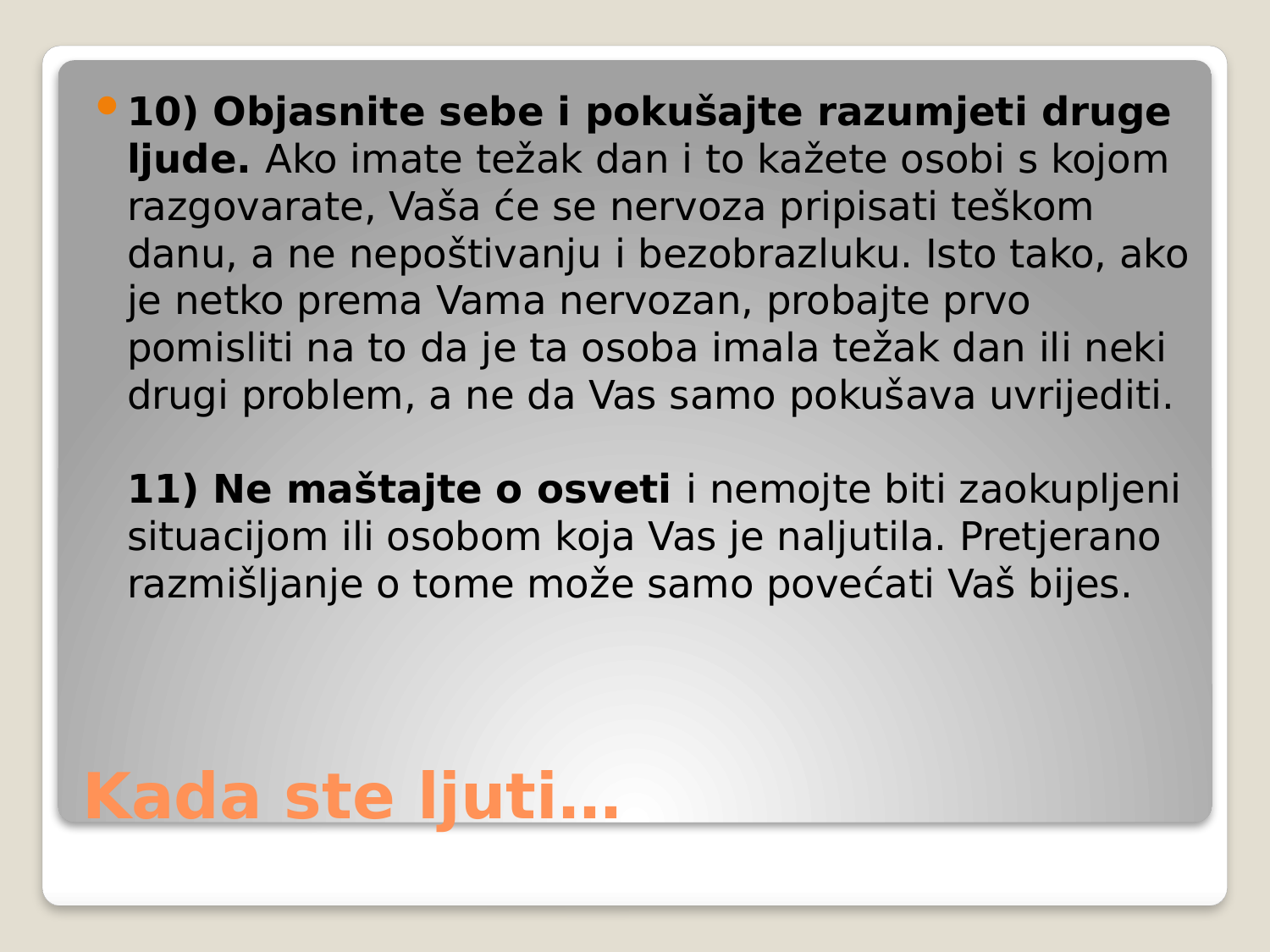

10) Objasnite sebe i pokušajte razumjeti druge ljude. Ako imate težak dan i to kažete osobi s kojom razgovarate, Vaša će se nervoza pripisati teškom danu, a ne nepoštivanju i bezobrazluku. Isto tako, ako je netko prema Vama nervozan, probajte prvo pomisliti na to da je ta osoba imala težak dan ili neki drugi problem, a ne da Vas samo pokušava uvrijediti.
11) Ne maštajte o osveti i nemojte biti zaokupljeni situacijom ili osobom koja Vas je naljutila. Pretjerano razmišljanje o tome može samo povećati Vaš bijes.
# Kada ste ljuti…